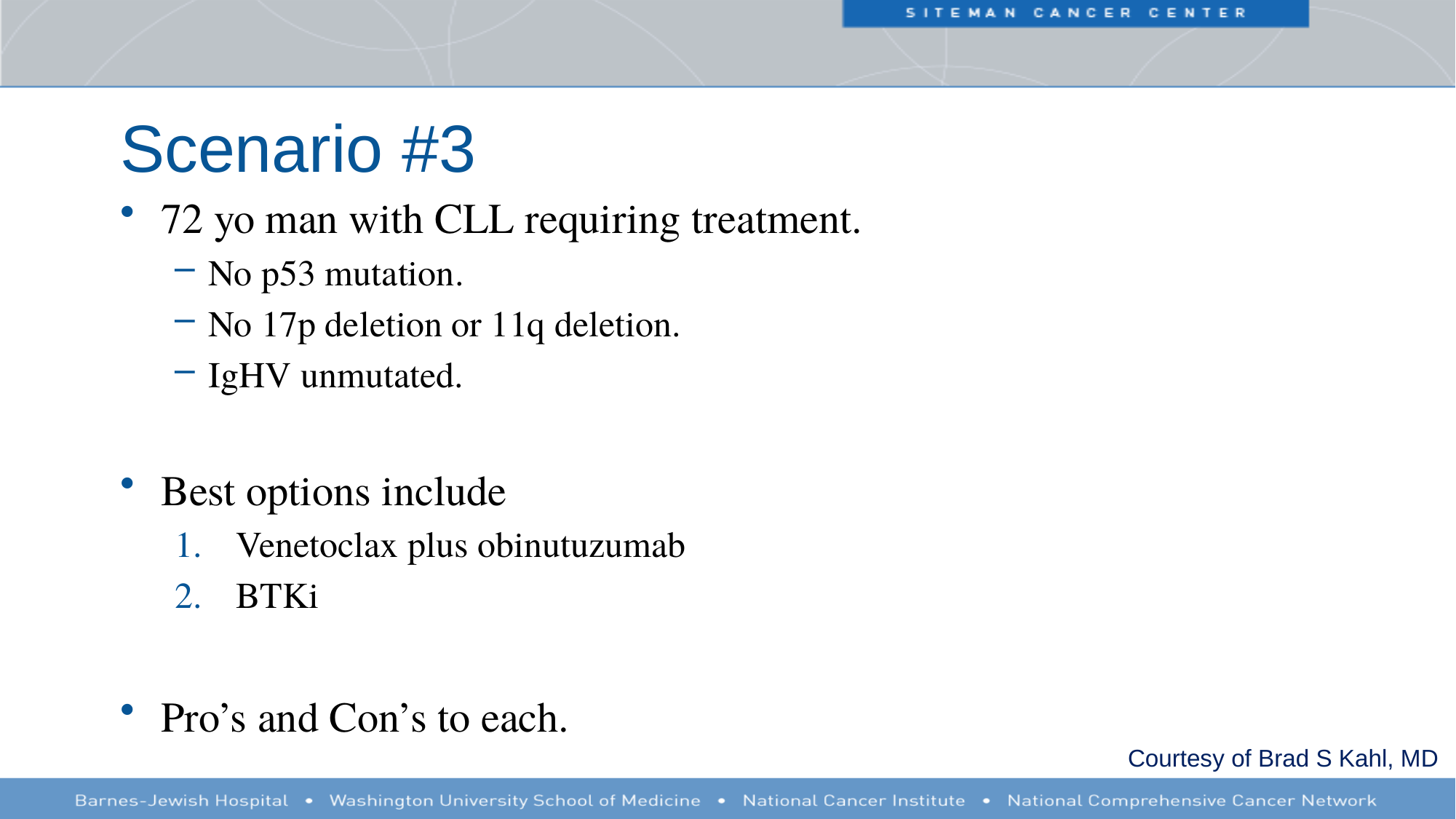

# Scenario #3
72 yo man with CLL requiring treatment.
No p53 mutation.
No 17p deletion or 11q deletion.
IgHV unmutated.

Best options include
Venetoclax plus obinutuzumab
BTKi

Pro’s and Con’s to each.
Courtesy of Brad S Kahl, MD